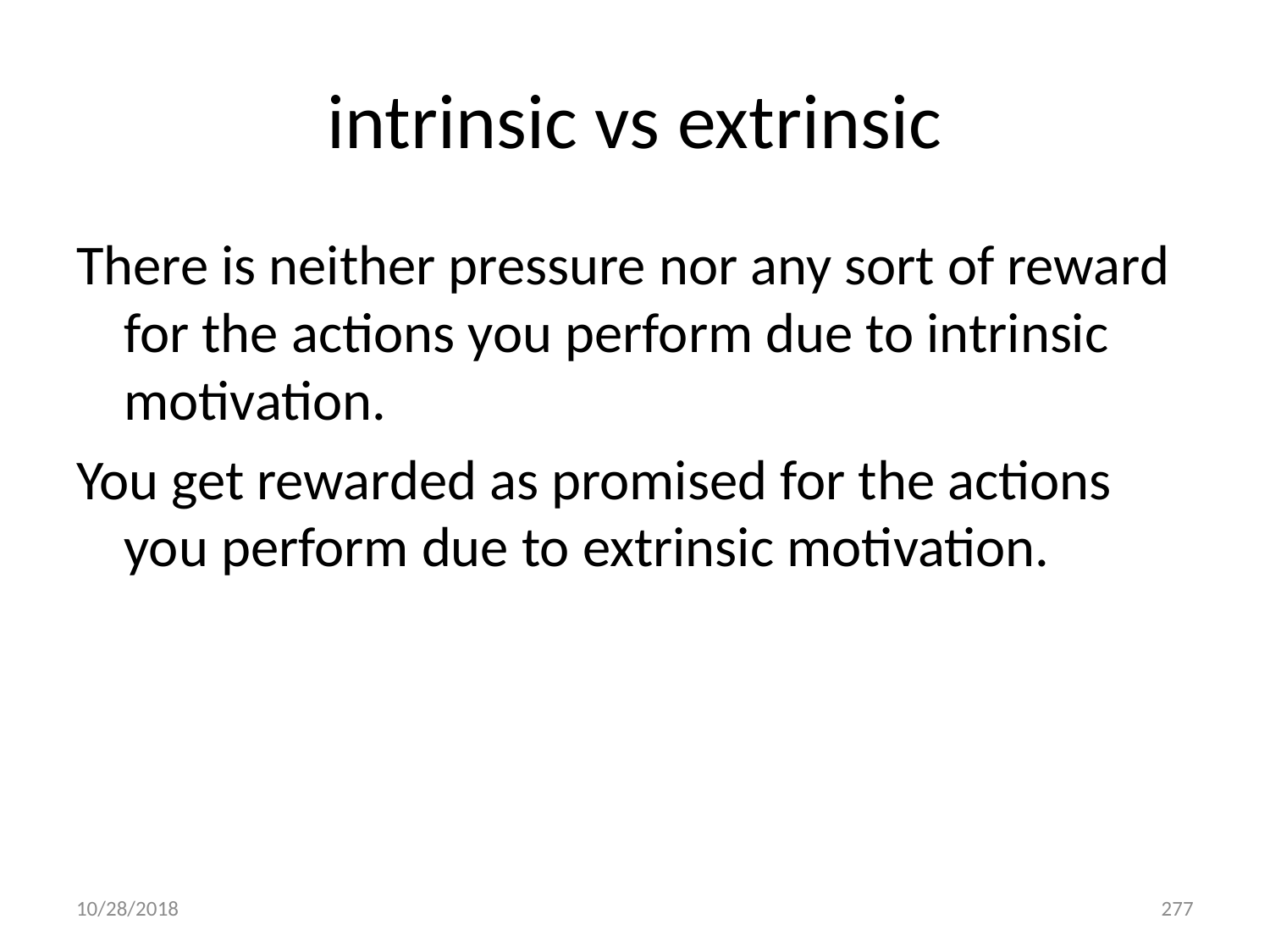

# intrinsic vs extrinsic
There is neither pressure nor any sort of reward for the actions you perform due to intrinsic motivation.
You get rewarded as promised for the actions you perform due to extrinsic motivation.
10/28/2018
277